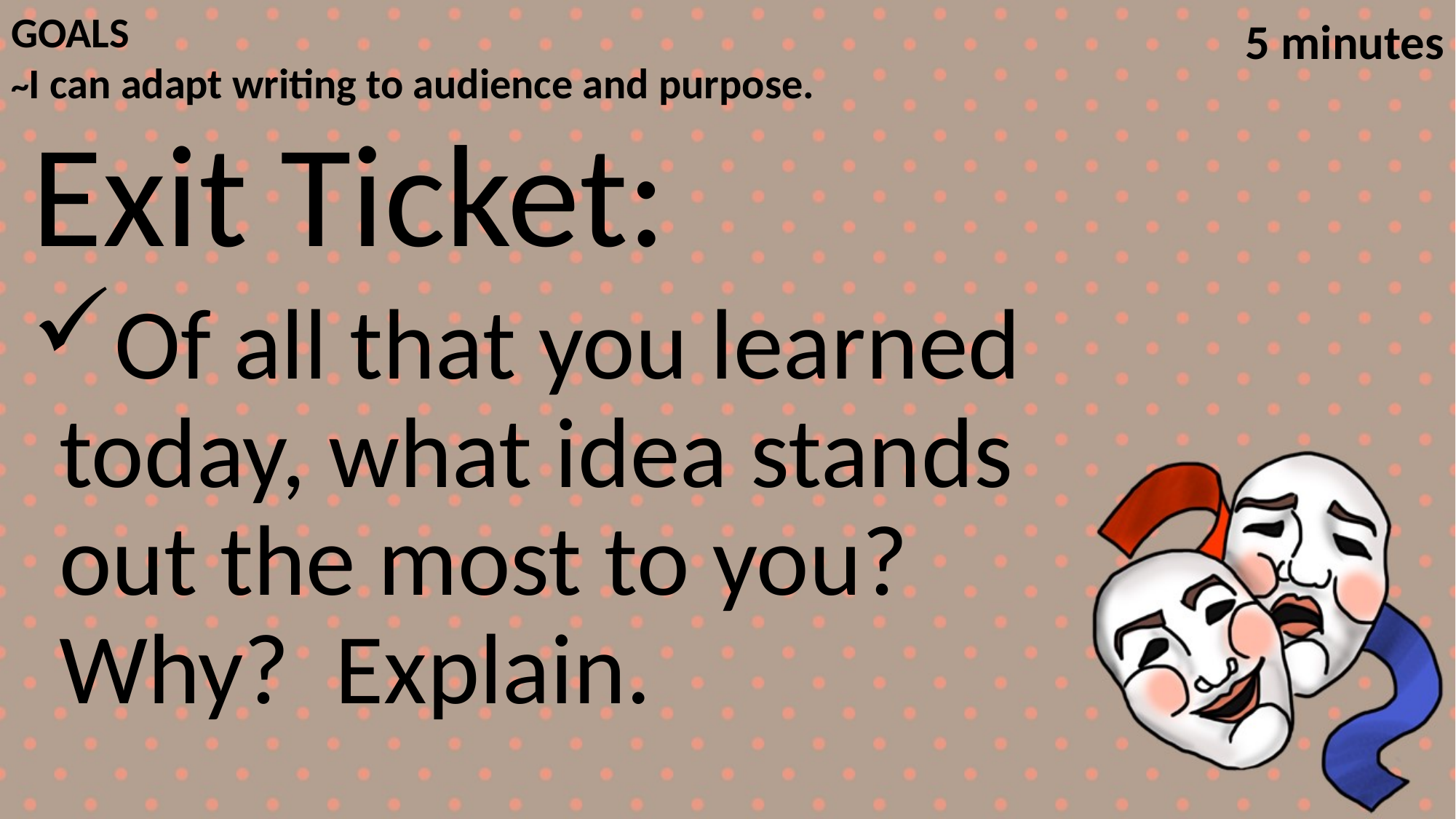

GOALS
~I can adapt writing to audience and purpose.

5 minutes
Exit Ticket:
Of all that you learned today, what idea stands out the most to you?  Why?  Explain.